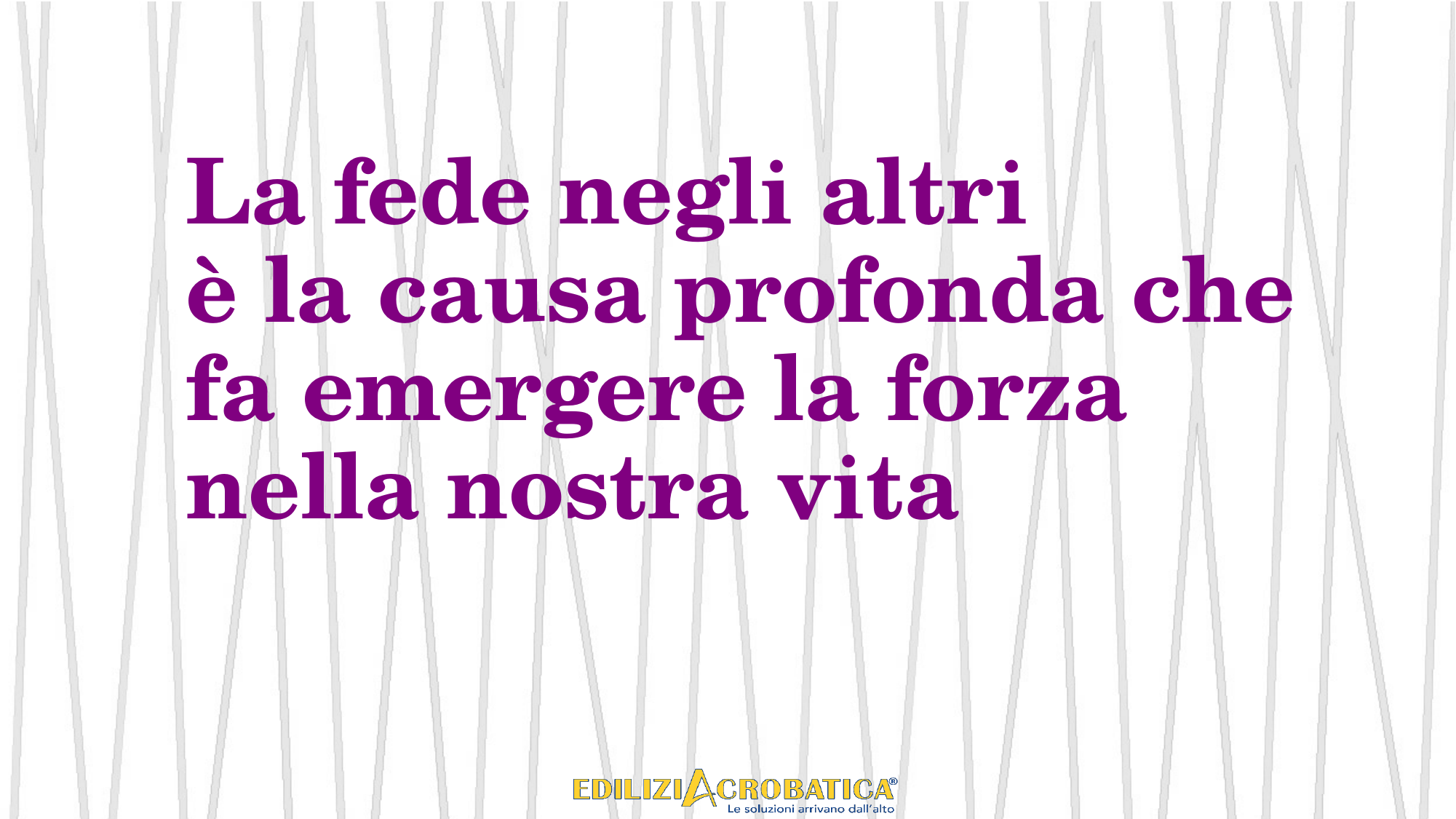

# La fede negli altri è la causa profonda che fa emergere la forza nella nostra vita